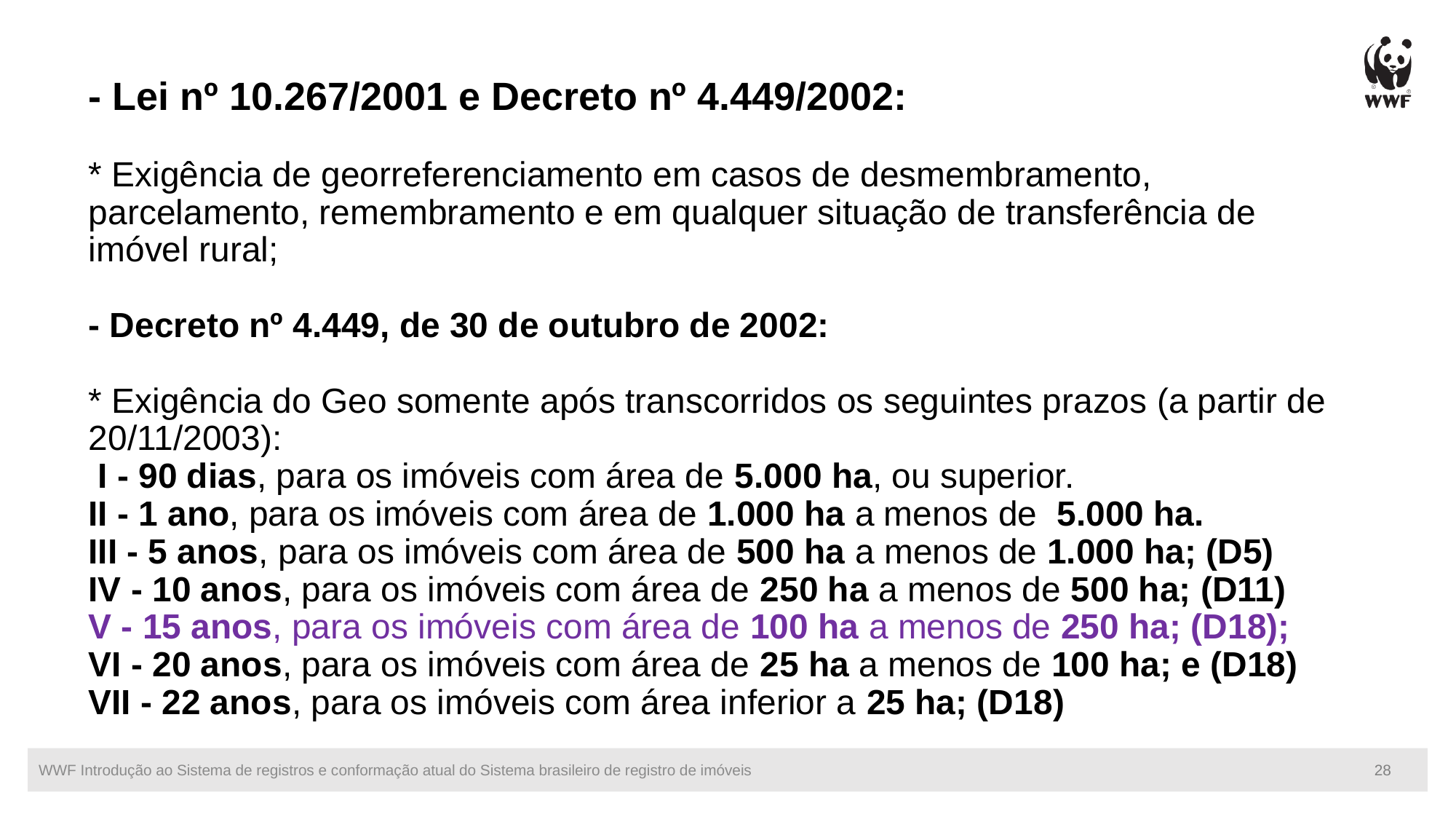

# - Lei nº 10.267/2001 e Decreto nº 4.449/2002: * Exigência de georreferenciamento em casos de desmembramento, parcelamento, remembramento e em qualquer situação de transferência de imóvel rural; - Decreto nº 4.449, de 30 de outubro de 2002: * Exigência do Geo somente após transcorridos os seguintes prazos (a partir de 20/11/2003):  I - 90 dias, para os imóveis com área de 5.000 ha, ou superior. II - 1 ano, para os imóveis com área de 1.000 ha a menos de  5.000 ha. III - 5 anos, para os imóveis com área de 500 ha a menos de 1.000 ha; (D5) IV - 10 anos, para os imóveis com área de 250 ha a menos de 500 ha; (D11) V - 15 anos, para os imóveis com área de 100 ha a menos de 250 ha; (D18); VI - 20 anos, para os imóveis com área de 25 ha a menos de 100 ha; e (D18) VII - 22 anos, para os imóveis com área inferior a 25 ha; (D18)  - SIGEF -  Sistema de Gestão Fundiária
WWF Introdução ao Sistema de registros e conformação atual do Sistema brasileiro de registro de imóveis
28